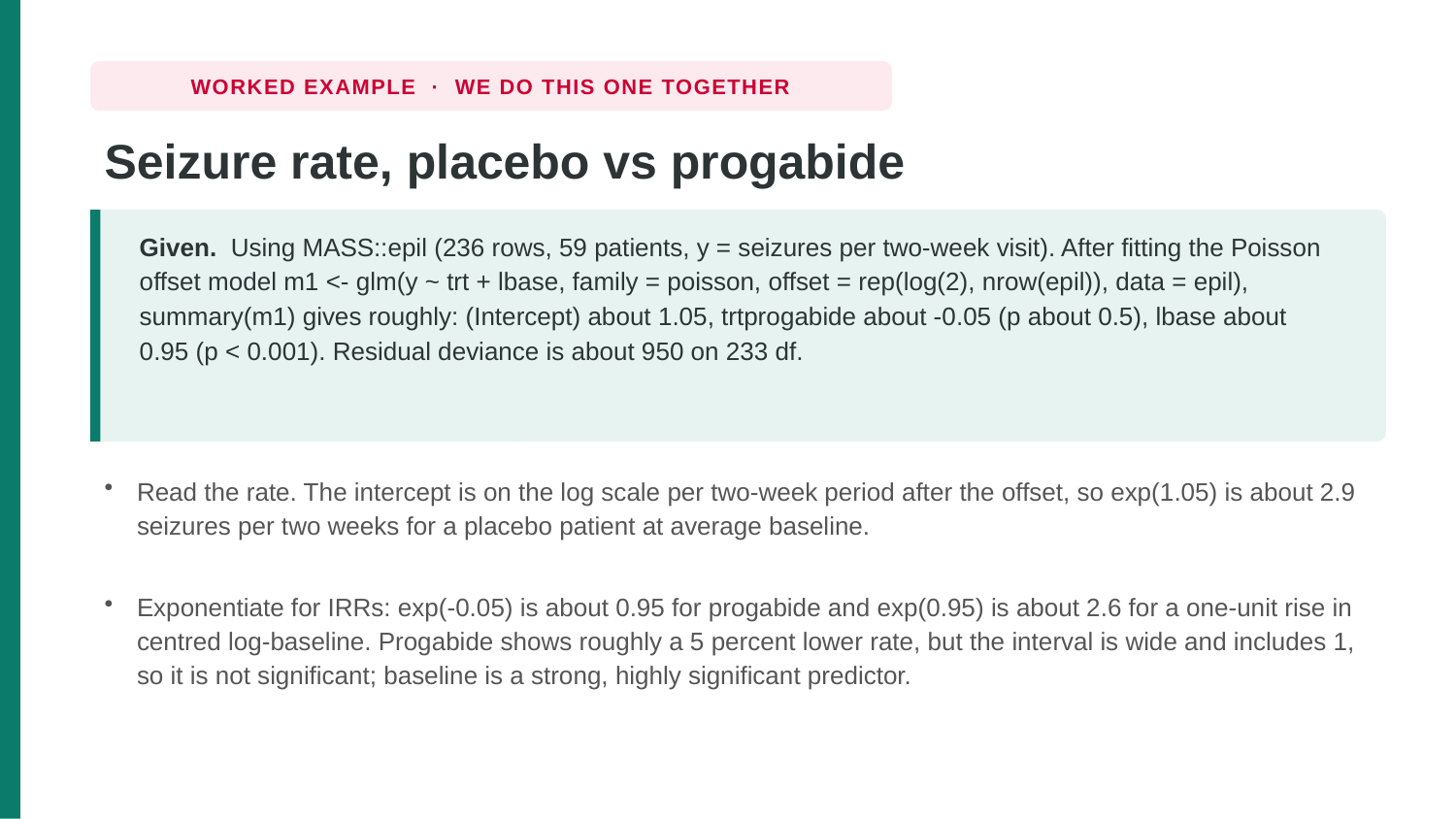

WORKED EXAMPLE  ·  WE DO THIS ONE TOGETHER
Seizure rate, placebo vs progabide

Given.  Using MASS::epil (236 rows, 59 patients, y = seizures per two-week visit). After fitting the Poisson offset model m1 <- glm(y ~ trt + lbase, family = poisson, offset = rep(log(2), nrow(epil)), data = epil), summary(m1) gives roughly: (Intercept) about 1.05, trtprogabide about -0.05 (p about 0.5), lbase about 0.95 (p < 0.001). Residual deviance is about 950 on 233 df.
Read the rate. The intercept is on the log scale per two-week period after the offset, so exp(1.05) is about 2.9 seizures per two weeks for a placebo patient at average baseline.
Exponentiate for IRRs: exp(-0.05) is about 0.95 for progabide and exp(0.95) is about 2.6 for a one-unit rise in centred log-baseline. Progabide shows roughly a 5 percent lower rate, but the interval is wide and includes 1, so it is not significant; baseline is a strong, highly significant predictor.